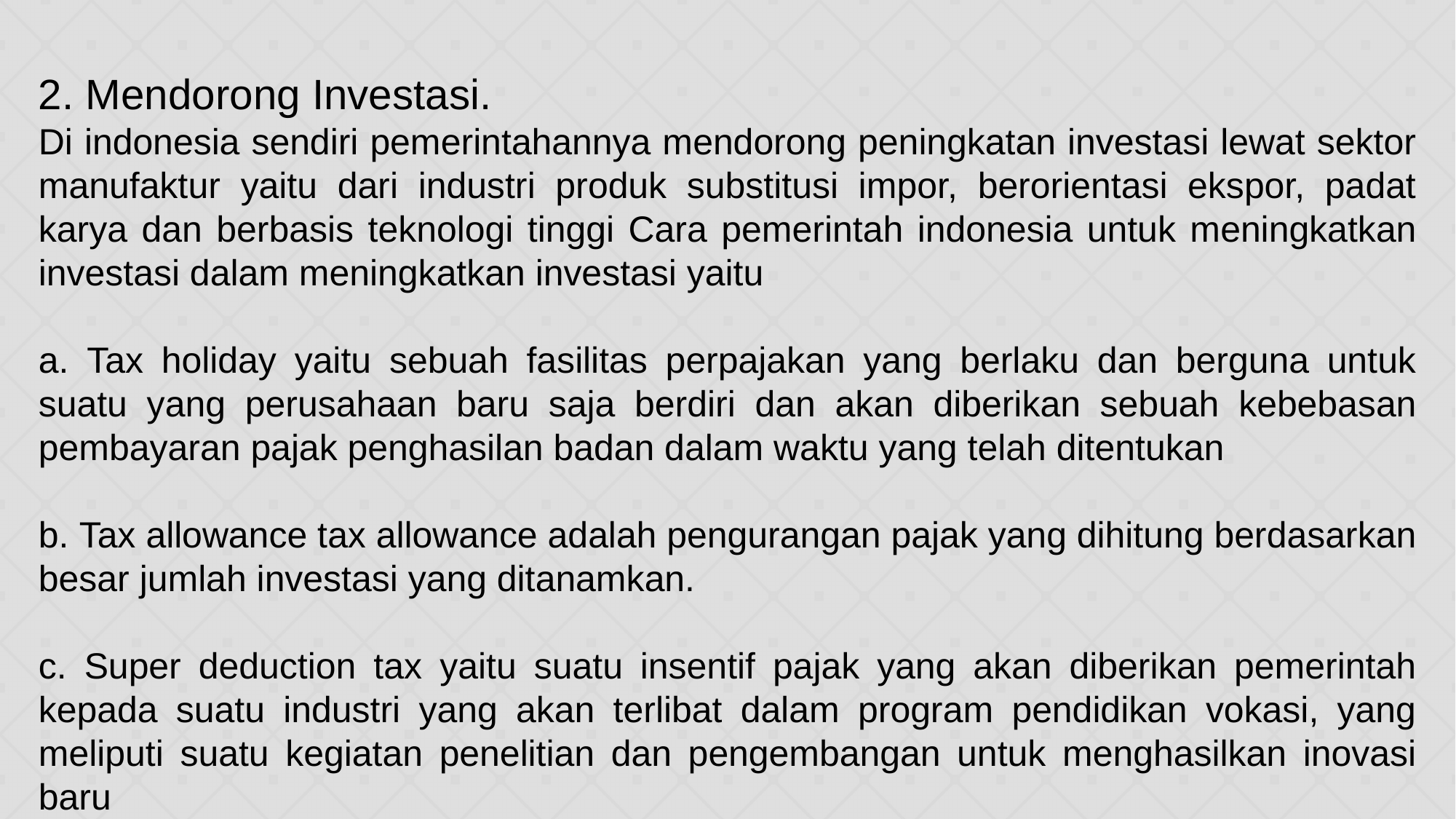

2. Mendorong Investasi.
Di indonesia sendiri pemerintahannya mendorong peningkatan investasi lewat sektor manufaktur yaitu dari industri produk substitusi impor, berorientasi ekspor, padat karya dan berbasis teknologi tinggi Cara pemerintah indonesia untuk meningkatkan investasi dalam meningkatkan investasi yaitu

a. Tax holiday yaitu sebuah fasilitas perpajakan yang berlaku dan berguna untuk suatu yang perusahaan baru saja berdiri dan akan diberikan sebuah kebebasan pembayaran pajak penghasilan badan dalam waktu yang telah ditentukan

b. Tax allowance tax allowance adalah pengurangan pajak yang dihitung berdasarkan besar jumlah investasi yang ditanamkan.

c. Super deduction tax yaitu suatu insentif pajak yang akan diberikan pemerintah kepada suatu industri yang akan terlibat dalam program pendidikan vokasi, yang meliputi suatu kegiatan penelitian dan pengembangan untuk menghasilkan inovasi baru